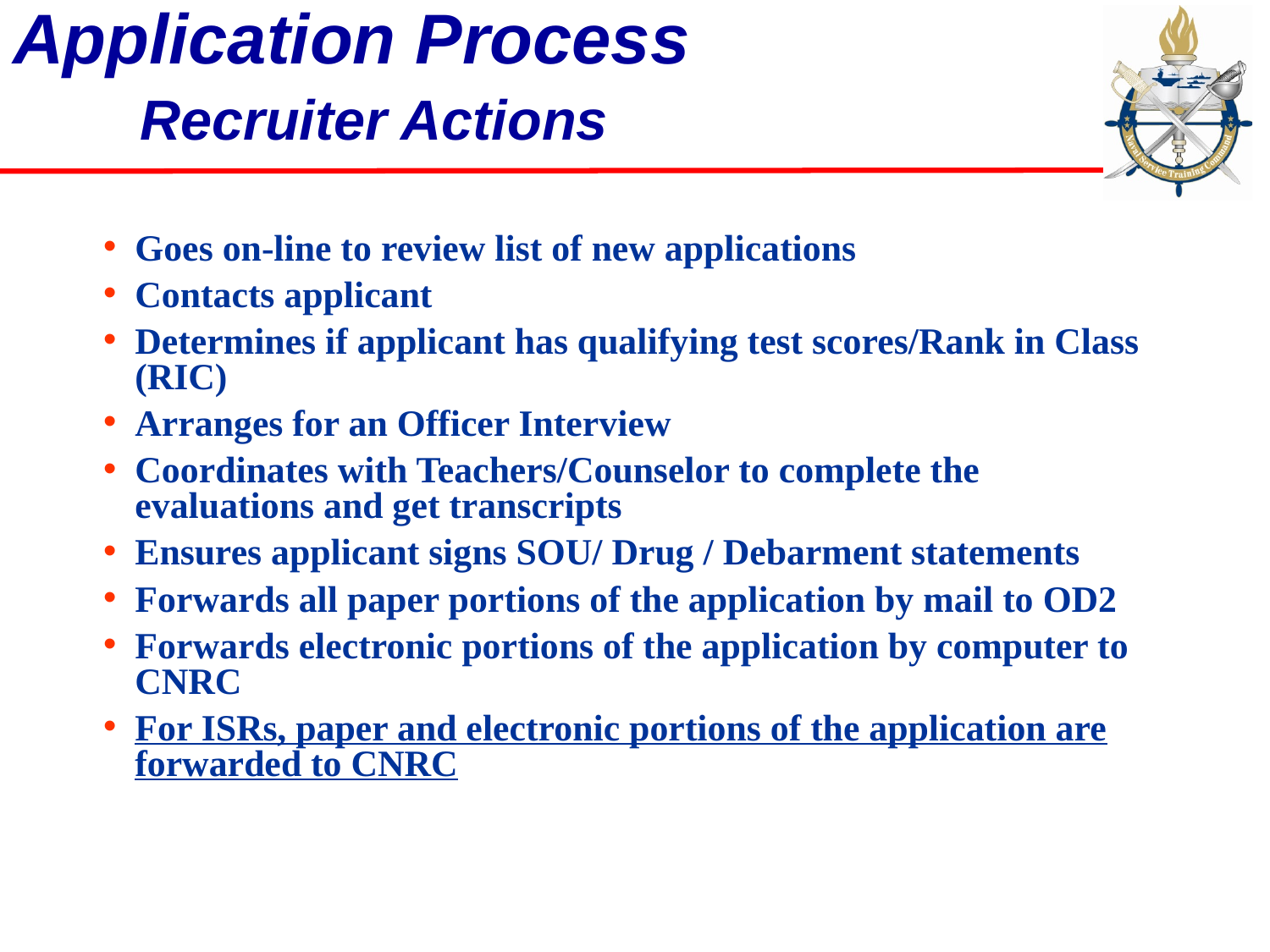

# Application Process Recruiter Actions
Goes on-line to review list of new applications
Contacts applicant
Determines if applicant has qualifying test scores/Rank in Class (RIC)
Arranges for an Officer Interview
Coordinates with Teachers/Counselor to complete the evaluations and get transcripts
Ensures applicant signs SOU/ Drug / Debarment statements
Forwards all paper portions of the application by mail to OD2
Forwards electronic portions of the application by computer to CNRC
For ISRs, paper and electronic portions of the application are forwarded to CNRC